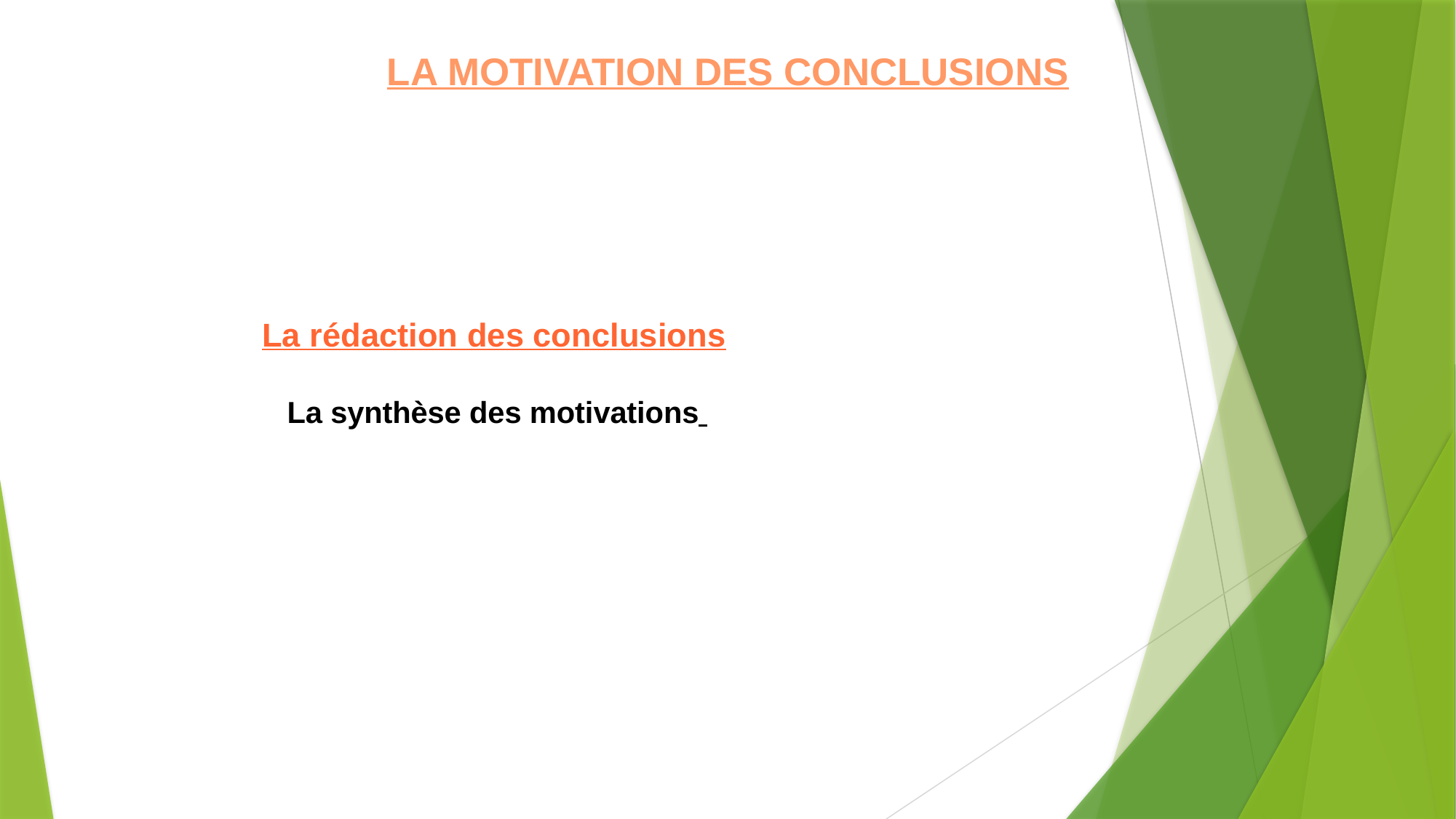

LA MOTIVATION DES CONCLUSIONS
La rédaction des conclusions

   La synthèse des motivations